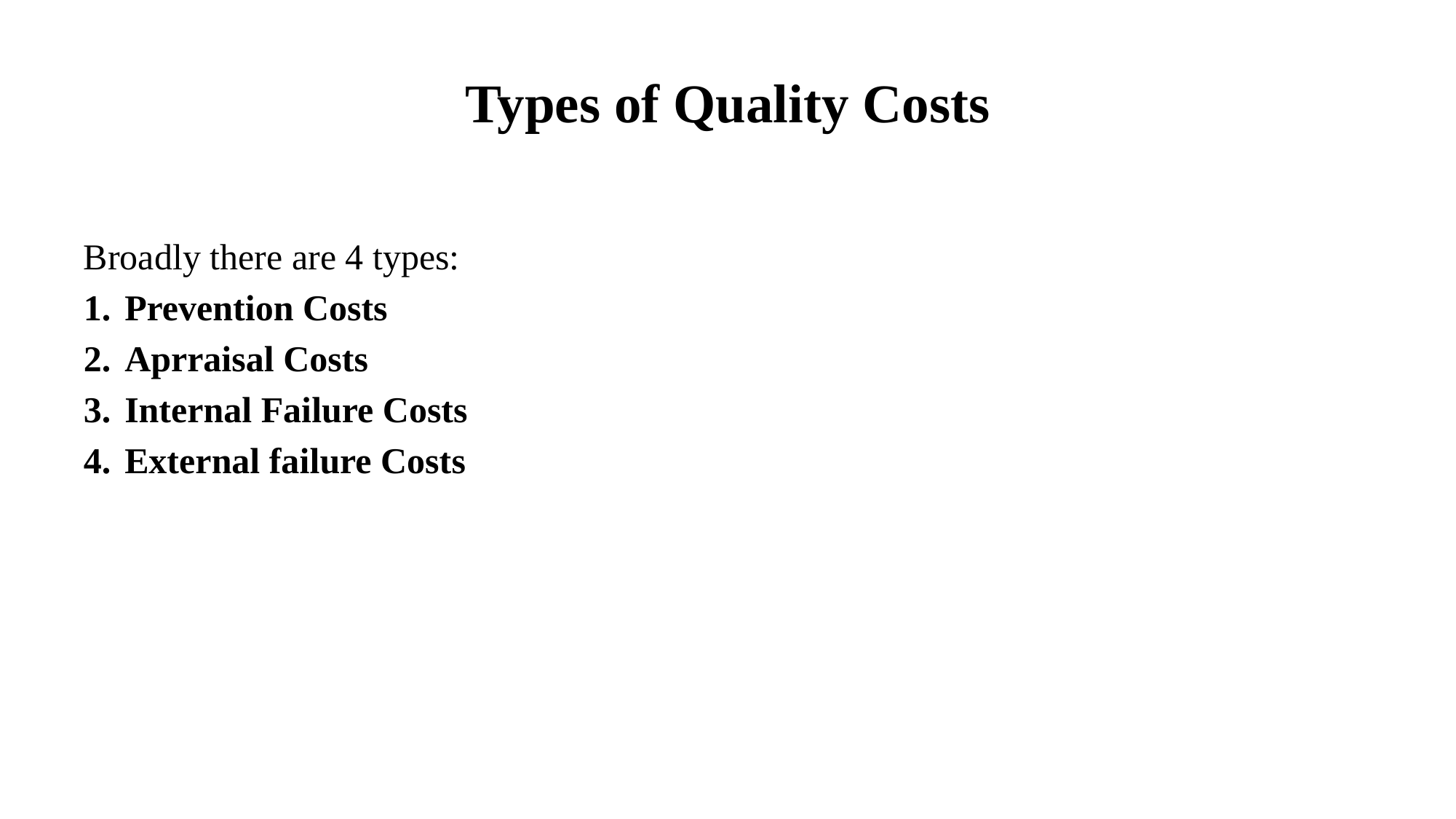

# Types of Quality Costs
Broadly there are 4 types:
Prevention Costs
Aprraisal Costs
Internal Failure Costs
External failure Costs